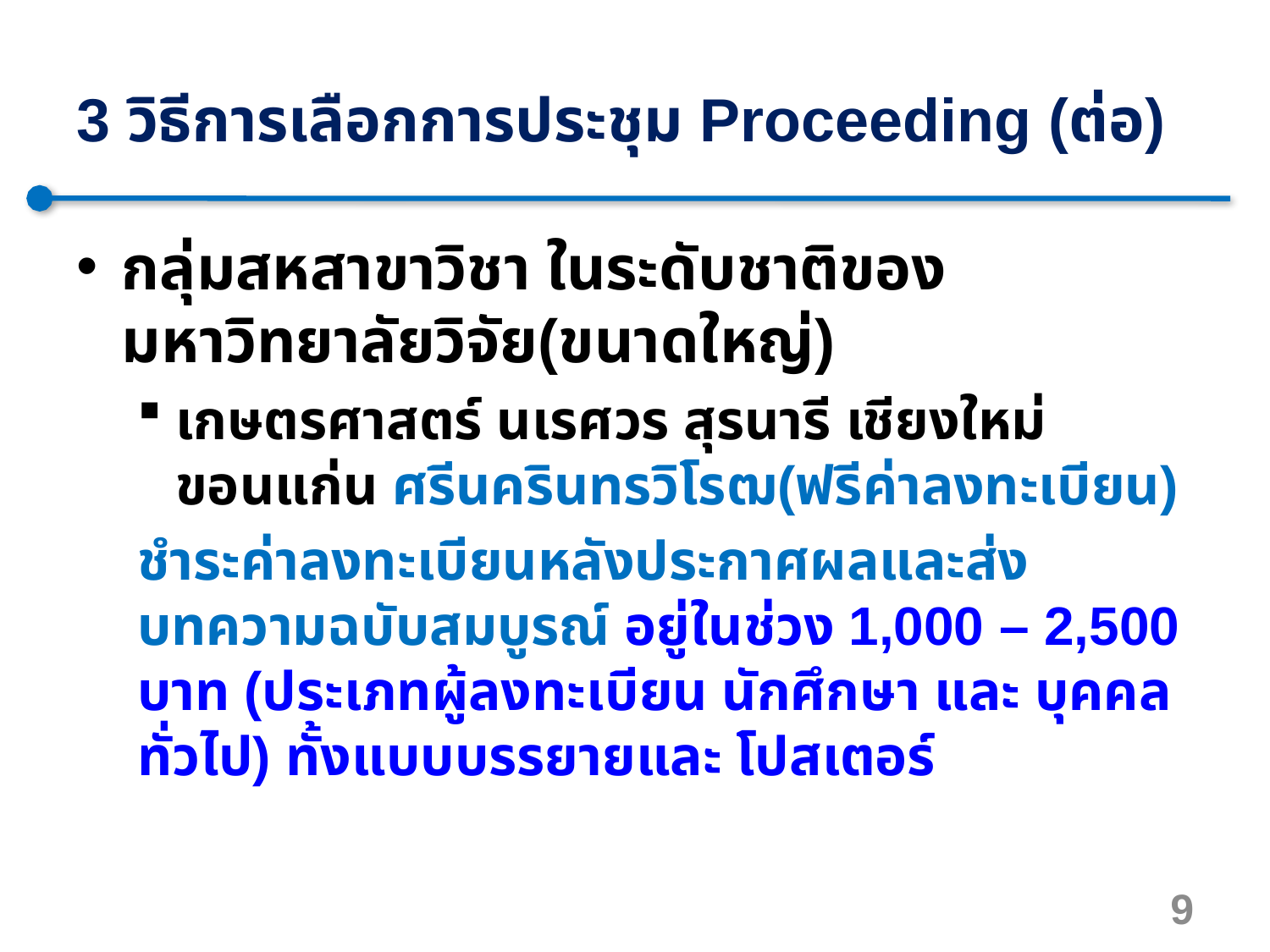

# 3 วิธีการเลือกการประชุม Proceeding (ต่อ)
กลุ่มสหสาขาวิชา ในระดับชาติของมหาวิทยาลัยวิจัย(ขนาดใหญ่)
เกษตรศาสตร์ นเรศวร สุรนารี เชียงใหม่ ขอนแก่น ศรีนครินทรวิโรฒ(ฟรีค่าลงทะเบียน)
ชำระค่าลงทะเบียนหลังประกาศผลและส่งบทความฉบับสมบูรณ์ อยู่ในช่วง 1,000 – 2,500 บาท (ประเภทผู้ลงทะเบียน นักศึกษา และ บุคคลทั่วไป) ทั้งแบบบรรยายและ โปสเตอร์

9